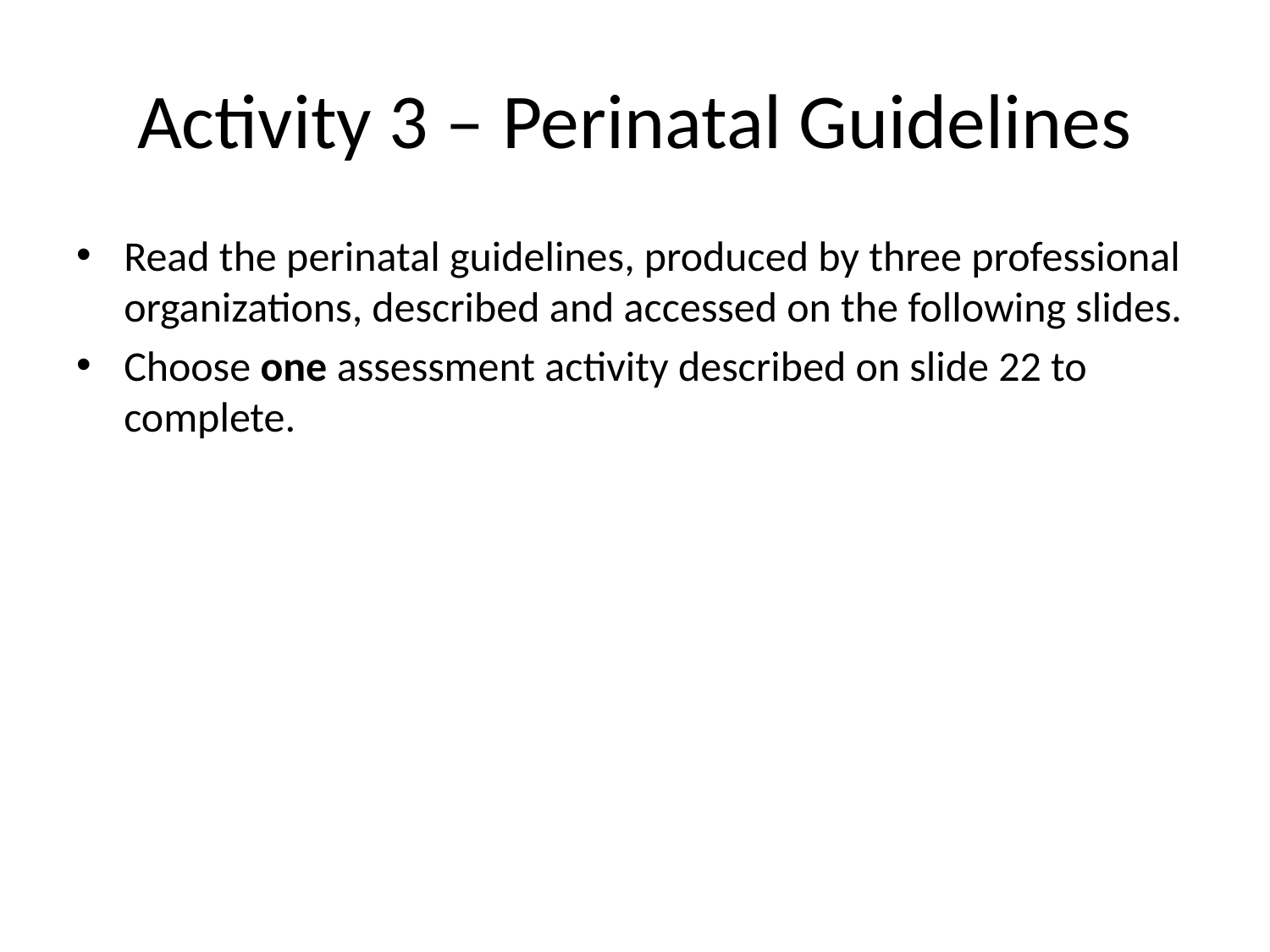

# Activity 3 – Perinatal Guidelines
Read the perinatal guidelines, produced by three professional organizations, described and accessed on the following slides.
Choose one assessment activity described on slide 22 to complete.